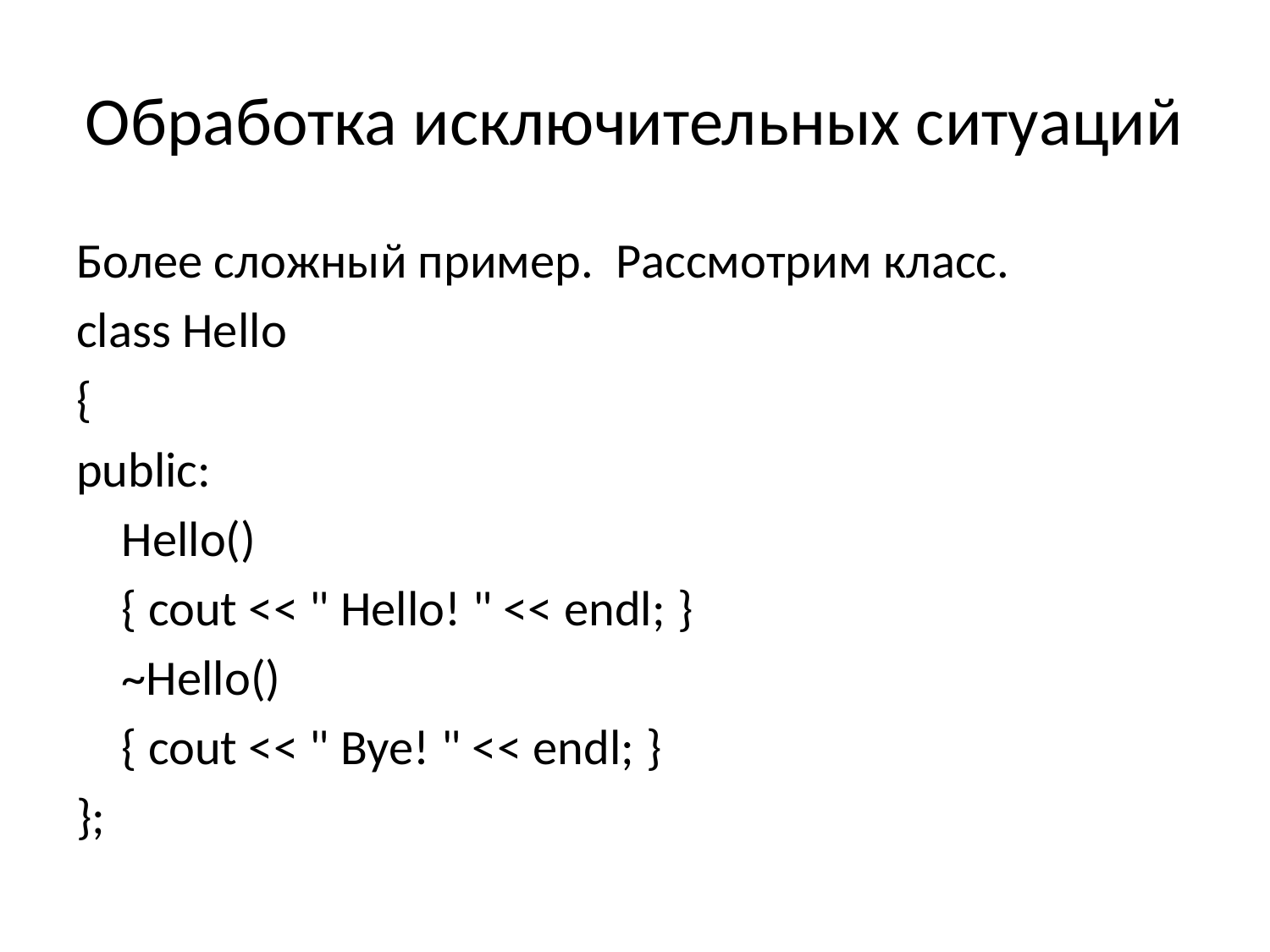

# Обработка исключительных ситуаций
Более сложный пример.  Рассмотрим класс.
class Hello
{
public:
	Hello()
	{ cout << " Hello! " << endl; }
	~Hello()
	{ cout << " Bye! " << endl; }
};